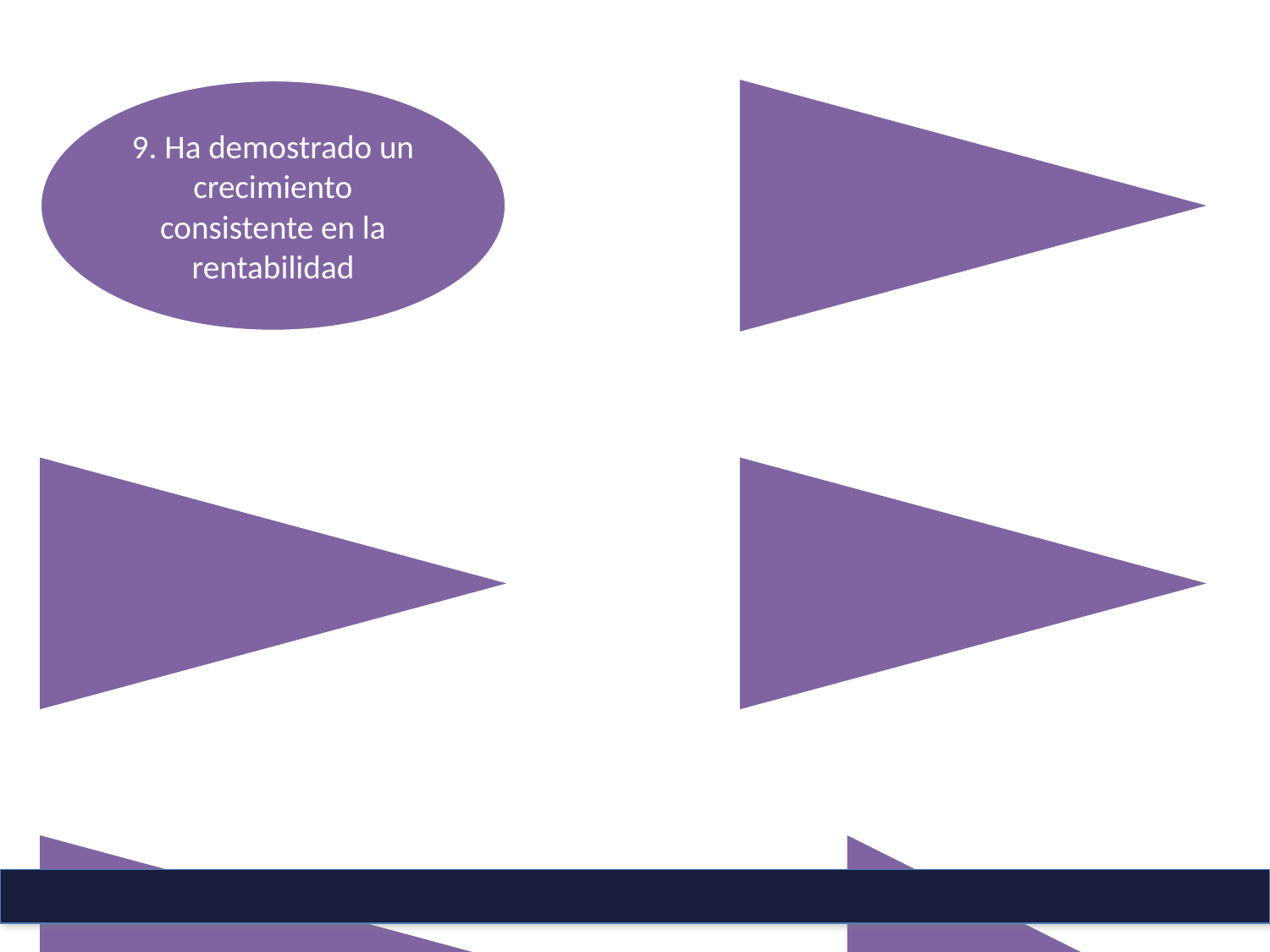

9. Ha demostrado un crecimiento consistente en la rentabilidad